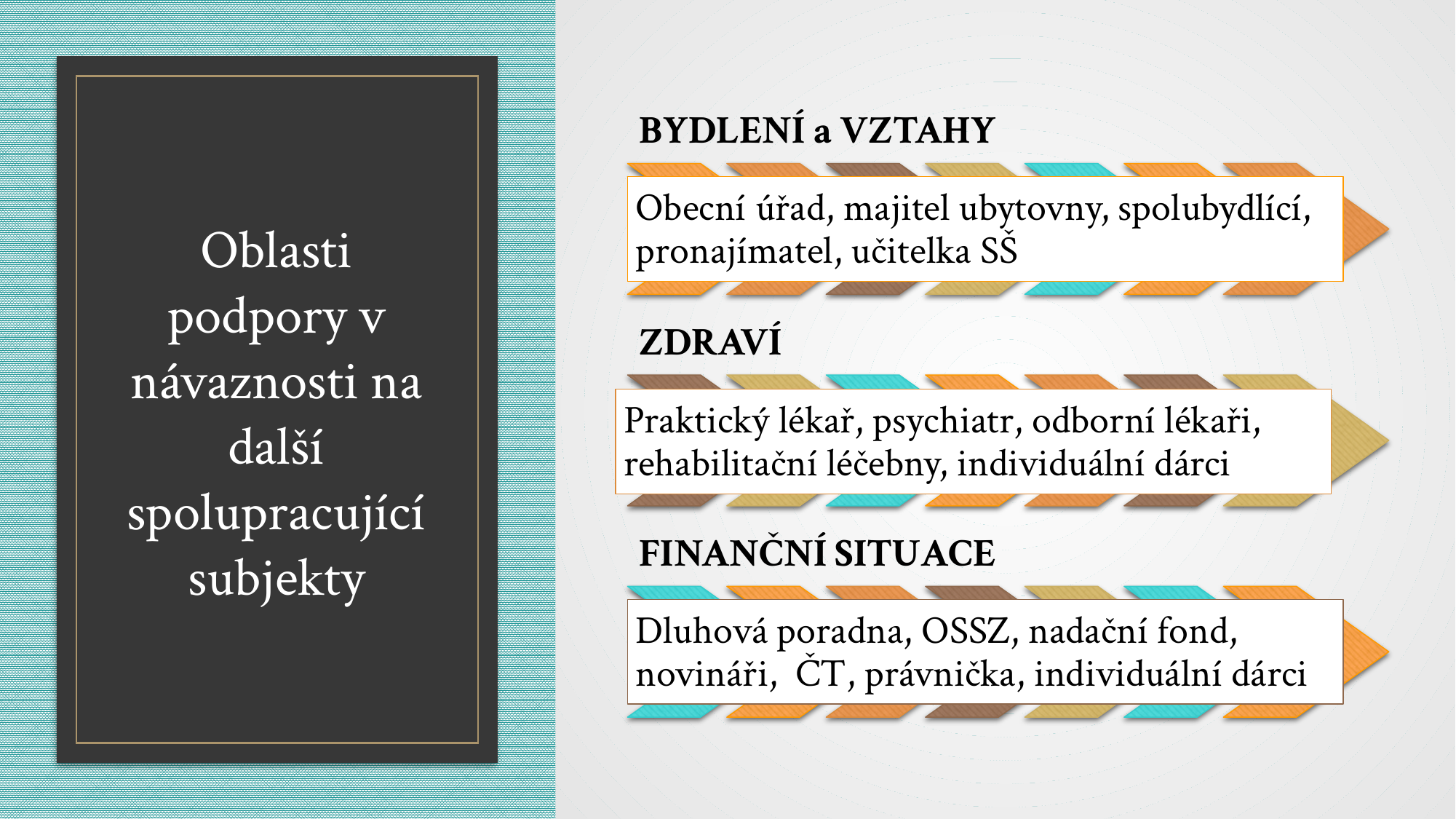

BYDLENÍ a VZTAHY
Obecní úřad, majitel ubytovny, spolubydlící, pronajímatel, učitelka SŠ
ZDRAVÍ
Praktický lékař, psychiatr, odborní lékaři, rehabilitační léčebny, individuální dárci
FINANČNÍ SITUACE
Dluhová poradna, OSSZ, nadační fond, novináři,  ČT, právnička, individuální dárci

# Oblasti podpory v návaznosti na další spolupracující subjekty